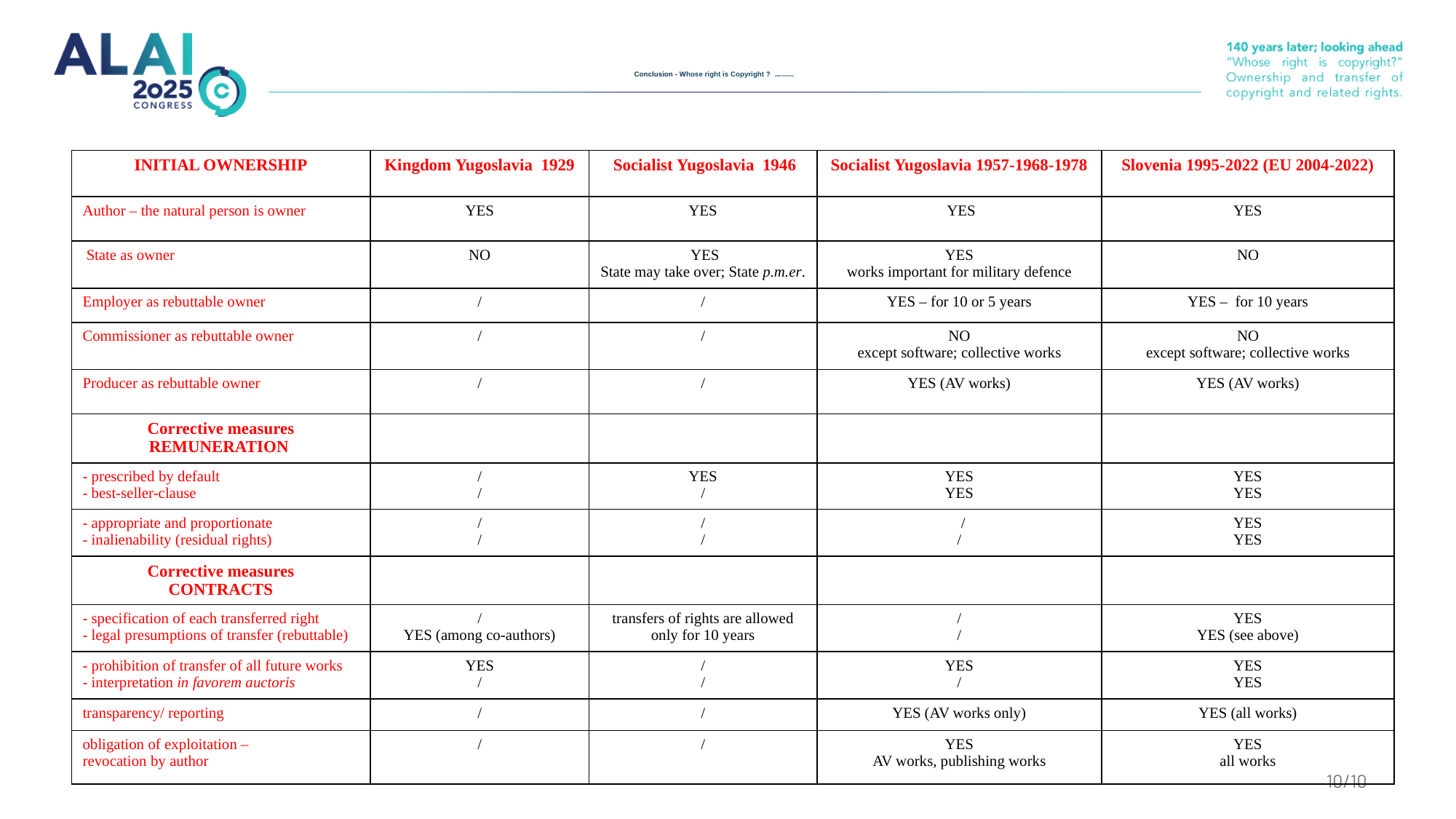

# Conclusion - Whose right is Copyright ?  (approximative)
| INITIAL OWNERSHIP | Kingdom Yugoslavia 1929 | Socialist Yugoslavia 1946 | Socialist Yugoslavia 1957-1968-1978 | Slovenia 1995-2022 (EU 2004-2022) |
| --- | --- | --- | --- | --- |
| Author – the natural person is owner | YES | YES | YES | YES |
| State as owner | NO | YES State may take over; State p.m.er. | YES works important for military defence | NO |
| Employer as rebuttable owner | / | / | YES – for 10 or 5 years | YES – for 10 years |
| Commissioner as rebuttable owner | / | / | NO except software; collective works | NO except software; collective works |
| Producer as rebuttable owner | / | / | YES (AV works) | YES (AV works) |
| Corrective measures REMUNERATION |  |  |  |  |
| - prescribed by default - best-seller-clause | / / | YES / | YES YES | YES YES |
| - appropriate and proportionate - inalienability (residual rights) | / / | / / | / / | YES YES |
| Corrective measures CONTRACTS |  |  |  |  |
| - specification of each transferred right - legal presumptions of transfer (rebuttable) | / YES (among co-authors) | transfers of rights are allowed only for 10 years | / / | YES YES (see above) |
| - prohibition of transfer of all future works - interpretation in favorem auctoris | YES / | / / | YES / | YES YES |
| transparency/ reporting | / | / | YES (AV works only) | YES (all works) |
| obligation of exploitation – revocation by author | / | / | YES AV works, publishing works | YES all works |

10/10